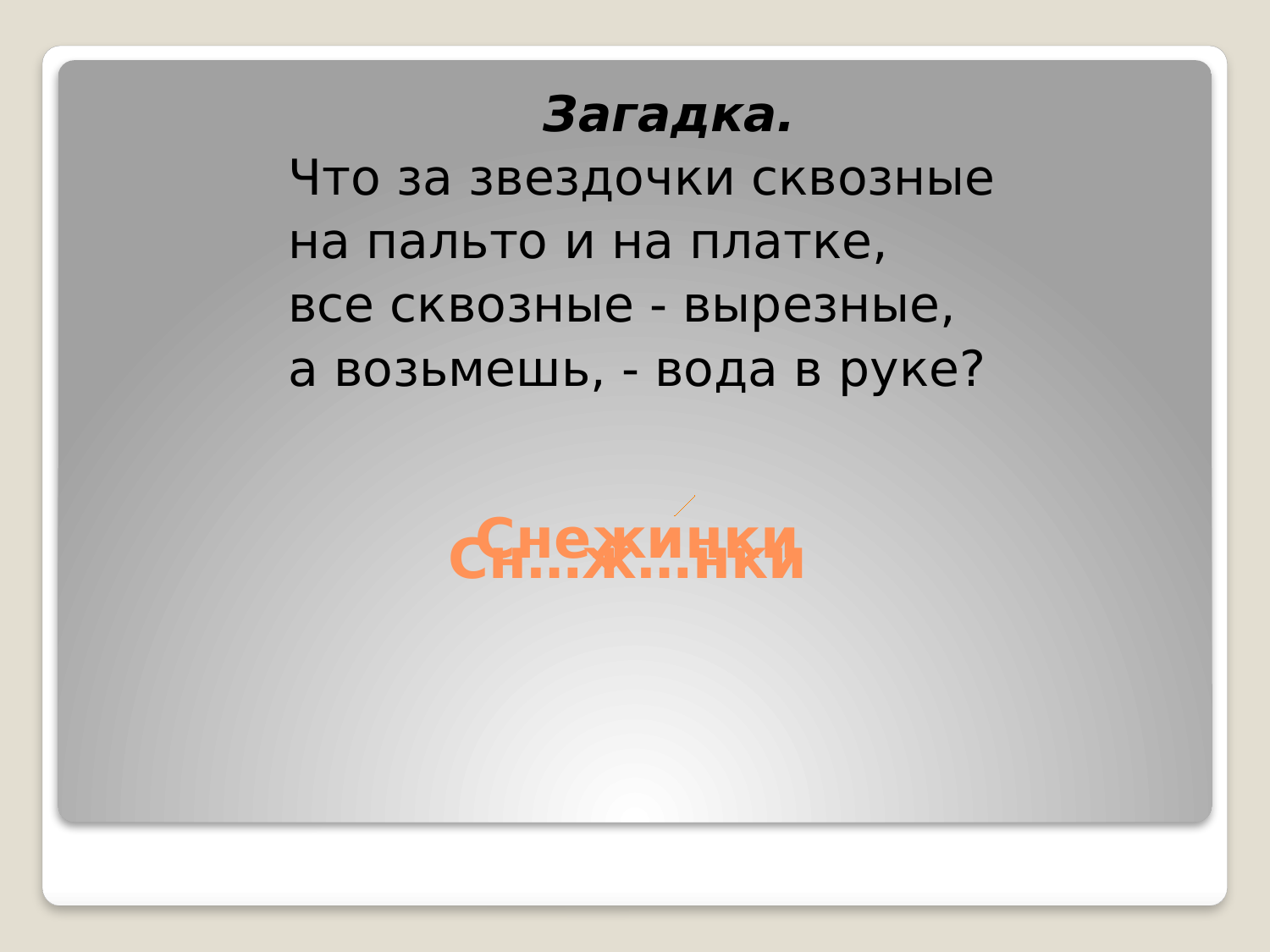

Загадка.
		Что за звездочки сквозные
		на пальто и на платке,
		все сквозные - вырезные,
		а возьмешь, - вода в руке?
Снежинки
# Сн…ж…нки